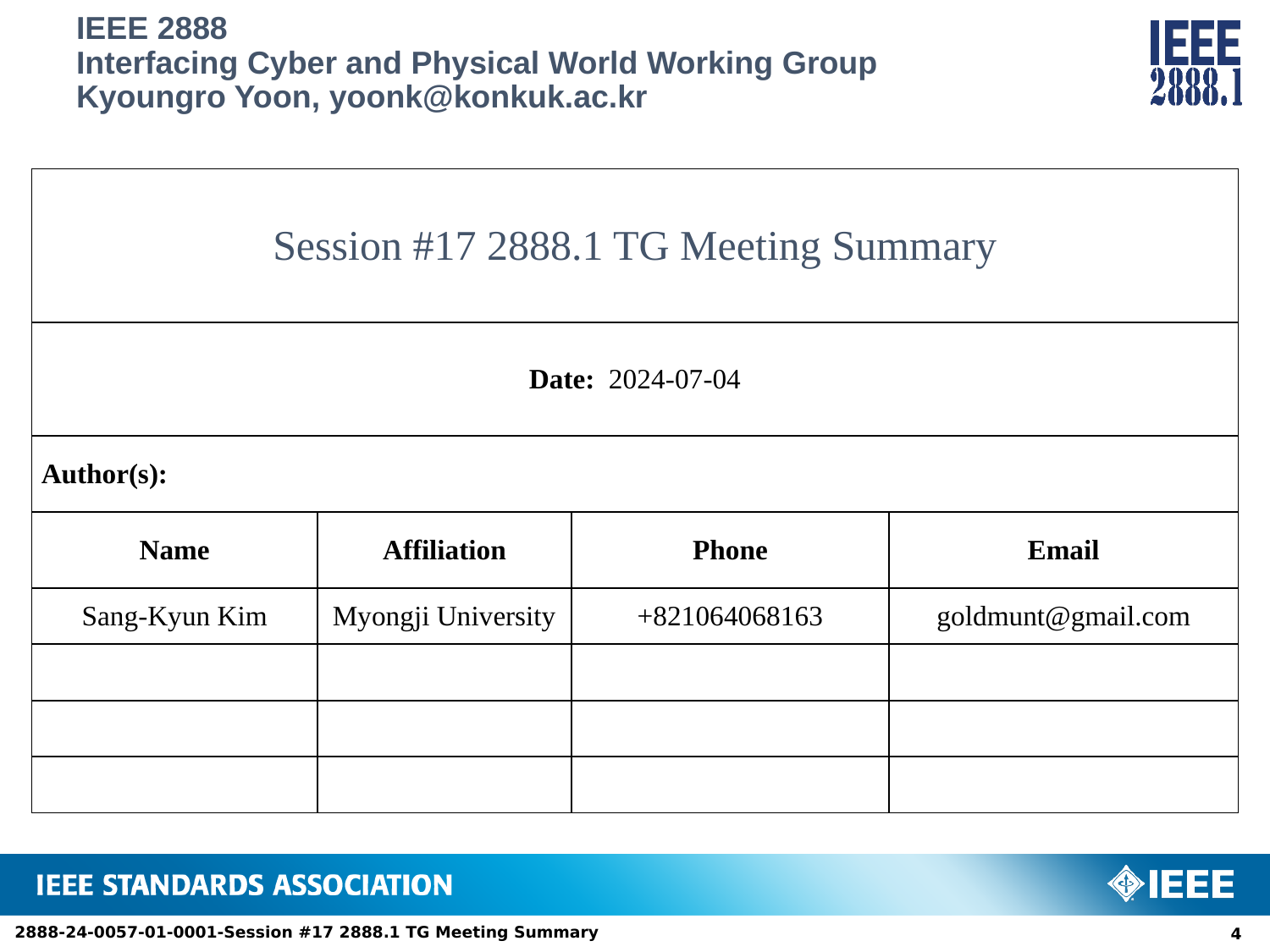

# IEEE 2888 Interfacing Cyber and Physical World Working Group Kyoungro Yoon, yoonk@konkuk.ac.kr

| Session #17 2888.1 TG Meeting Summary |  |  |  |
| --- | --- | --- | --- |
| Date: 2024-07-04 |  |  |  |
| Author(s): |  |  |  |
| Name | Affiliation | Phone | Email |
| Sang-Kyun Kim | Myongji University | +821064068163 | goldmunt@gmail.com |
|  |  |  |  |
|  |  |  |  |
|  |  |  |  |
2888-24-0057-01-0001-Session #17 2888.1 TG Meeting Summary
4